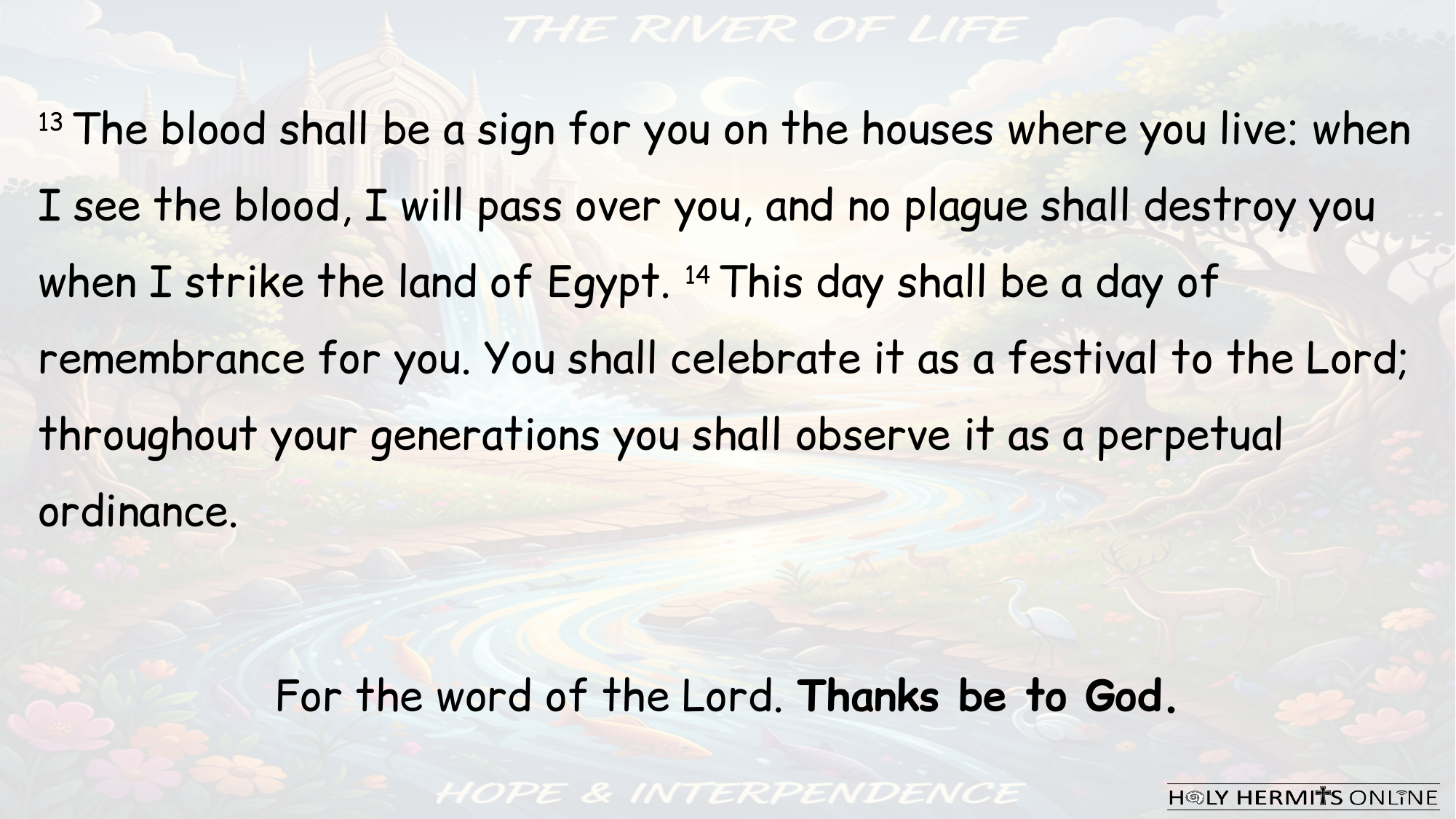

13 The blood shall be a sign for you on the houses where you live: when I see the blood, I will pass over you, and no plague shall destroy you when I strike the land of Egypt. 14 This day shall be a day of remembrance for you. You shall celebrate it as a festival to the Lord; throughout your generations you shall observe it as a perpetual ordinance.
For the word of the Lord. Thanks be to God.​